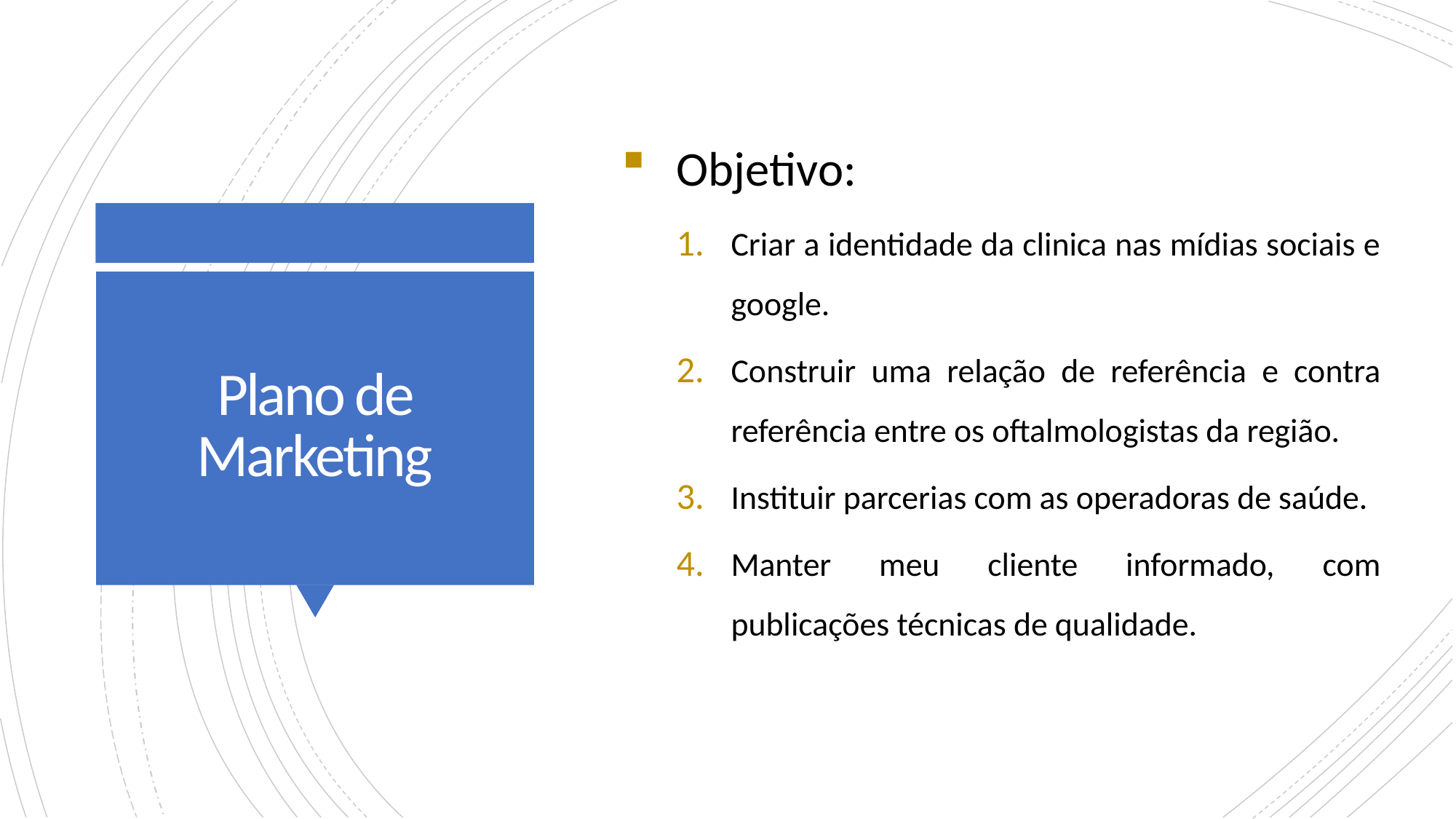

Objetivo:
Criar a identidade da clinica nas mídias sociais e google.
Construir uma relação de referência e contra referência entre os oftalmologistas da região.
Instituir parcerias com as operadoras de saúde.
Manter meu cliente informado, com publicações técnicas de qualidade.

# Plano de Marketing